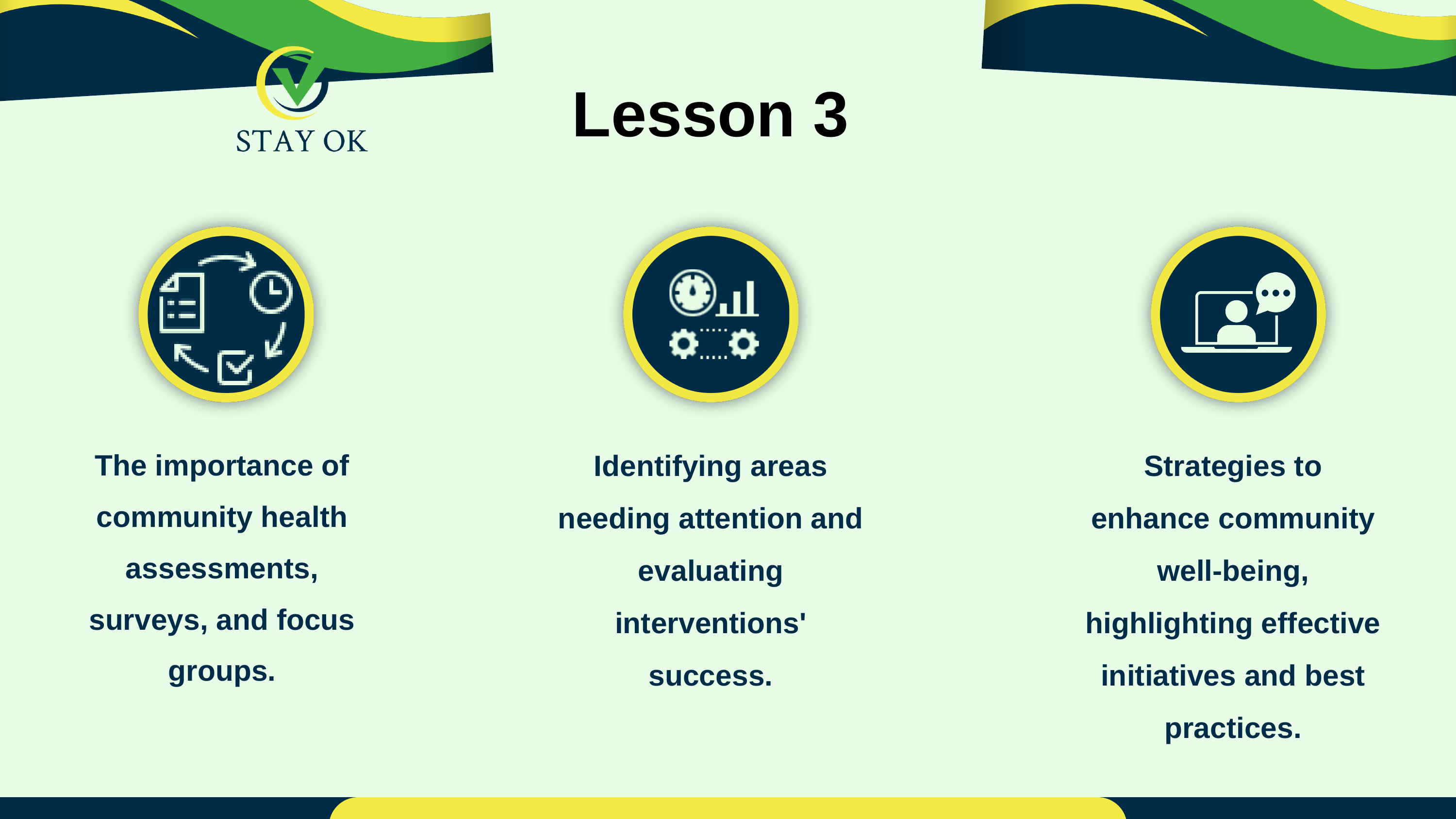

Lesson 3

Identifying areas needing attention and evaluating interventions' success.
Strategies to enhance community well-being, highlighting effective initiatives and best practices.
The importance of community health assessments, surveys, and focus groups.